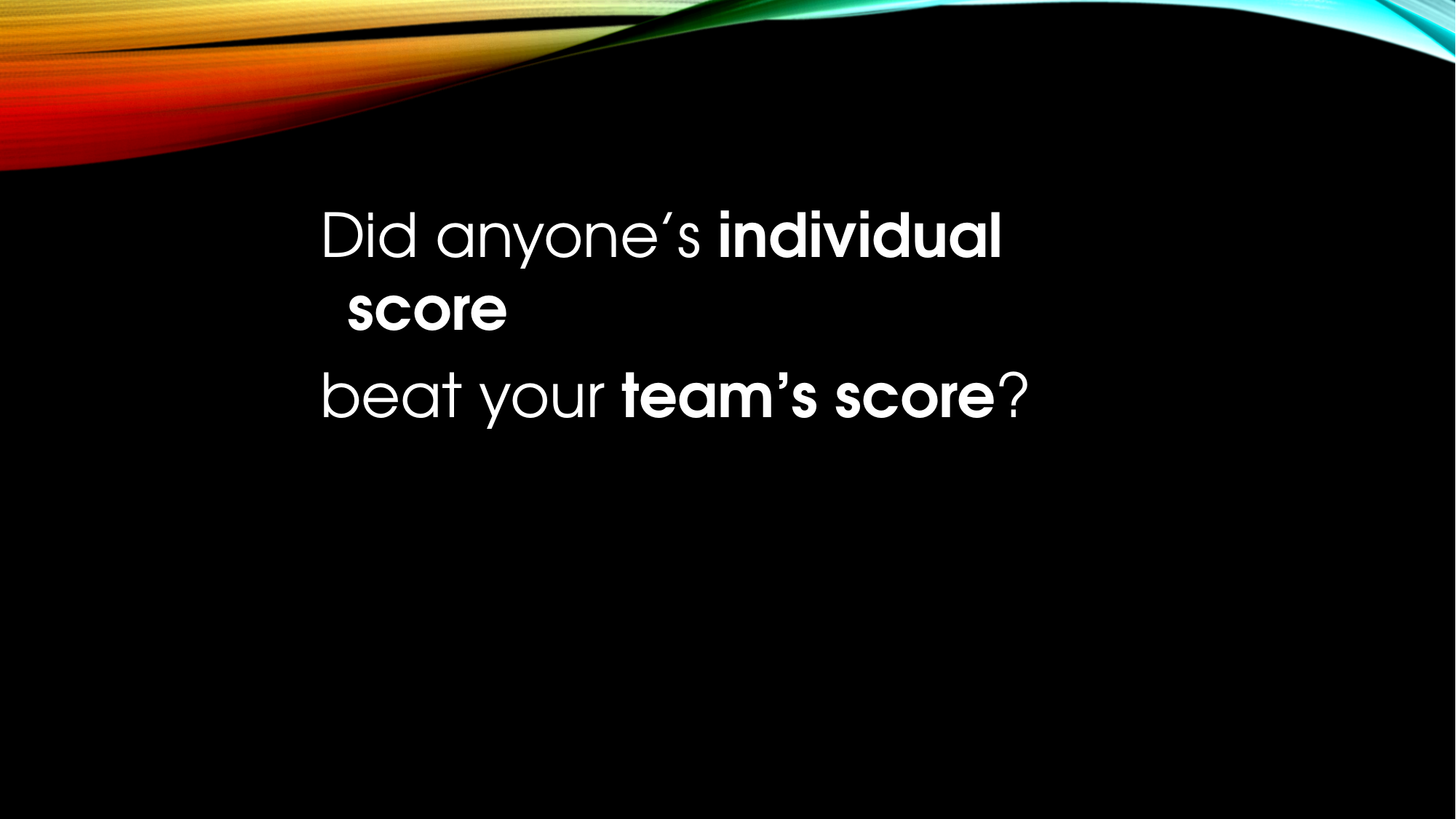

Did anyone’s individual score
beat your team’s score?